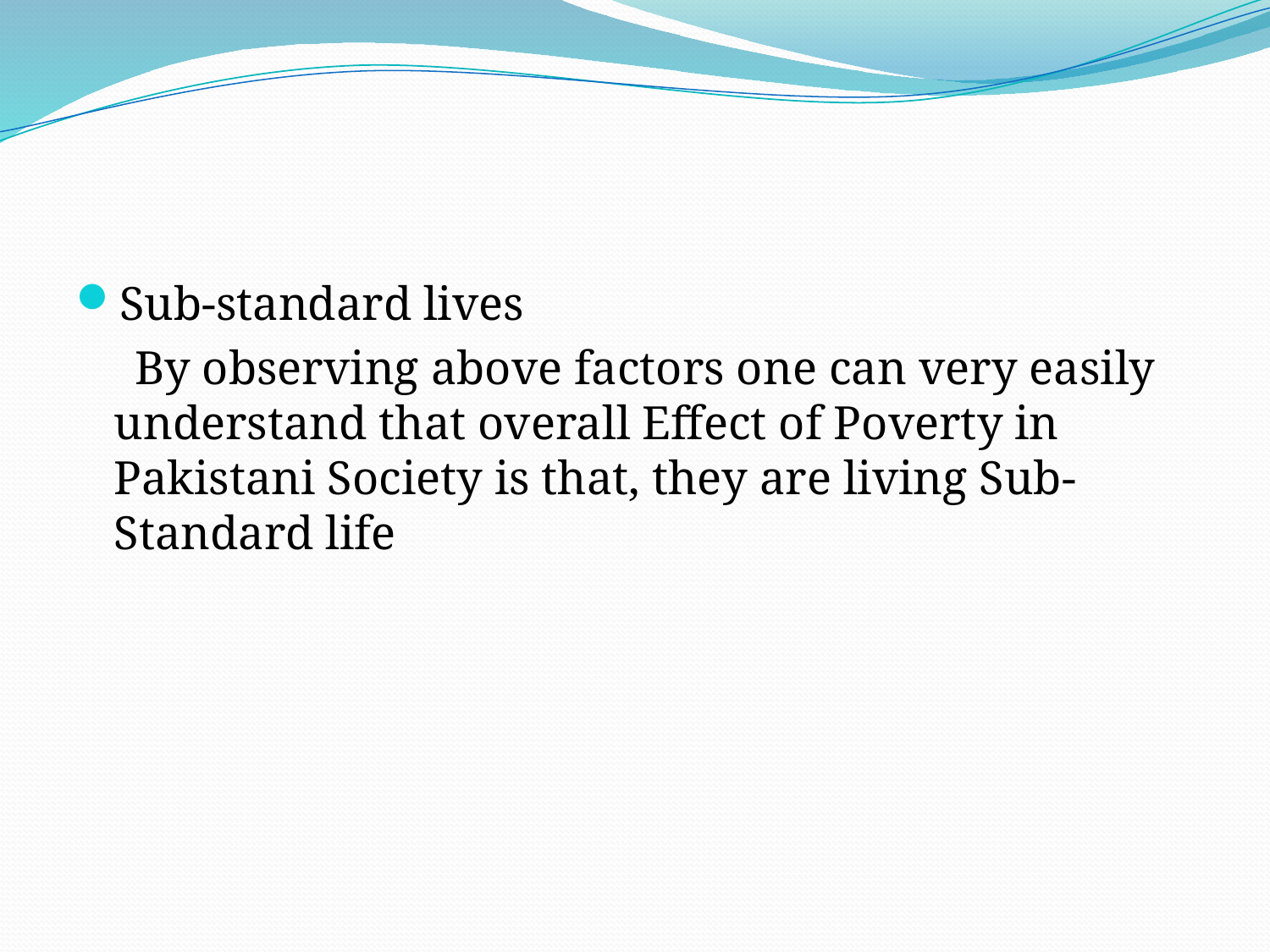

#
Sub-standard lives
     By observing above factors one can very easily understand that overall Effect of Poverty in Pakistani Society is that, they are living Sub-Standard life